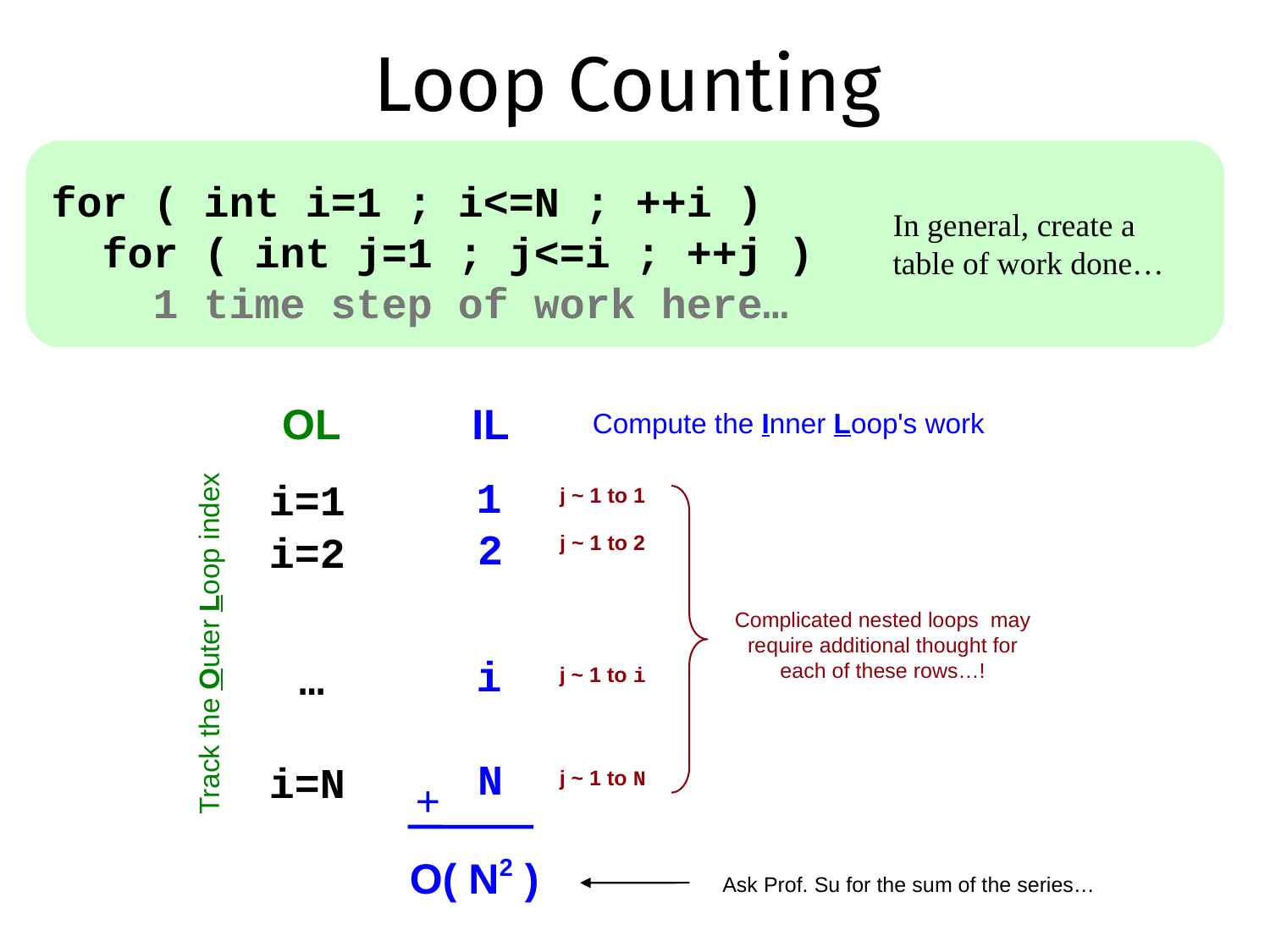

Loop Counting

for ( int i=1 ; i<=N ; ++i )
  for ( int j=1 ; j<=i ; ++j )
    1 time step of work here…
In general, create a table of work done…
IL
OL
Compute the Inner Loop's work
1
i=1
j ~ 1 to 1

2
i=2
j ~ 1 to 2
Complicated nested loops  may require additional thought for each of these rows…!
Track the Outer Loop index
i
…
j ~ 1 to i
N
i=N
j ~ 1 to N
+

O( N2 )
Ask Prof. Su for the sum of the series…